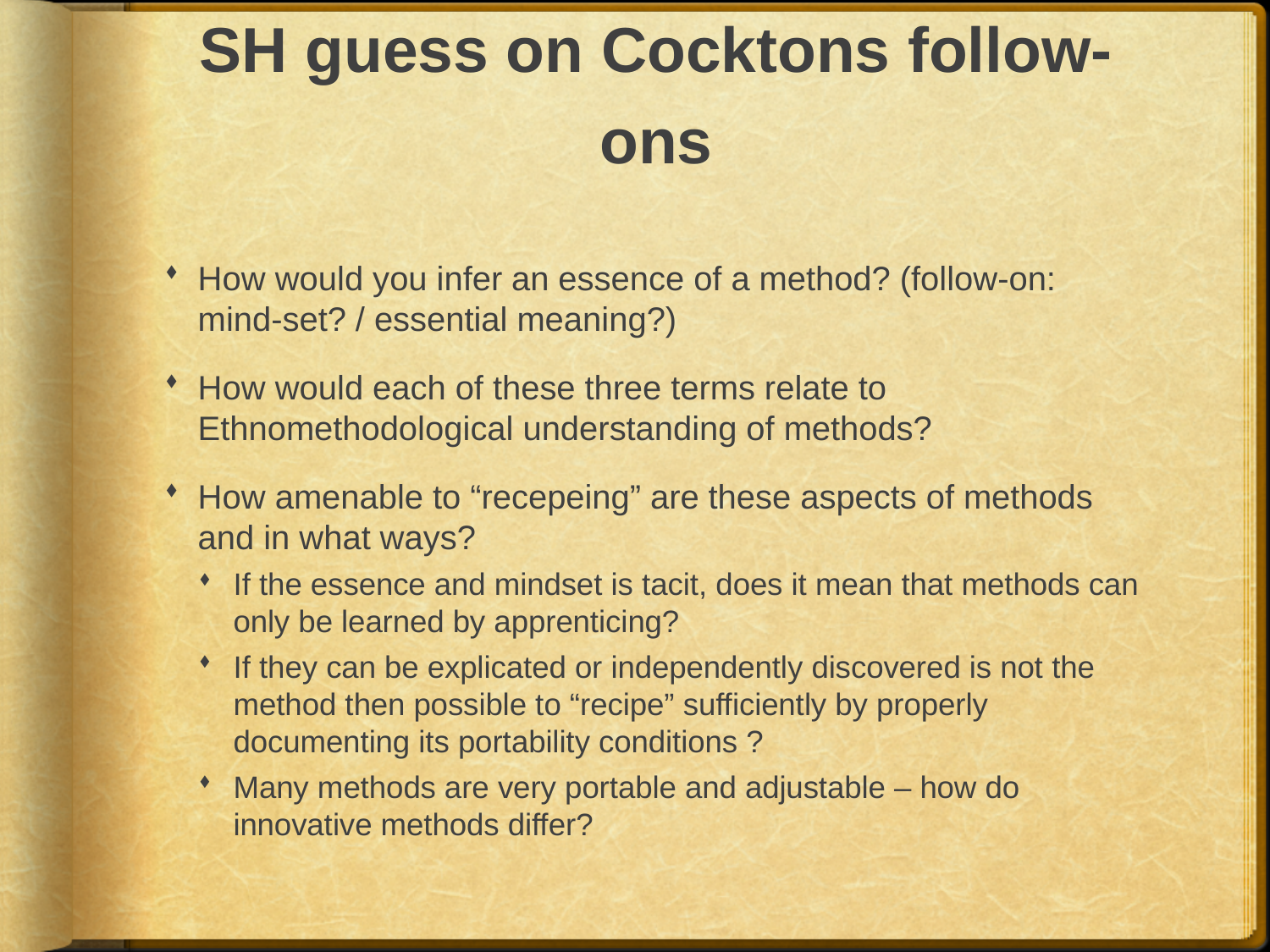

# SH guess on Cocktons follow-ons
How would you infer an essence of a method? (follow-on: mind-set? / essential meaning?)
How would each of these three terms relate to Ethnomethodological understanding of methods?
How amenable to “recepeing” are these aspects of methods and in what ways?
If the essence and mindset is tacit, does it mean that methods can only be learned by apprenticing?
If they can be explicated or independently discovered is not the method then possible to “recipe” sufficiently by properly documenting its portability conditions ?
Many methods are very portable and adjustable – how do innovative methods differ?